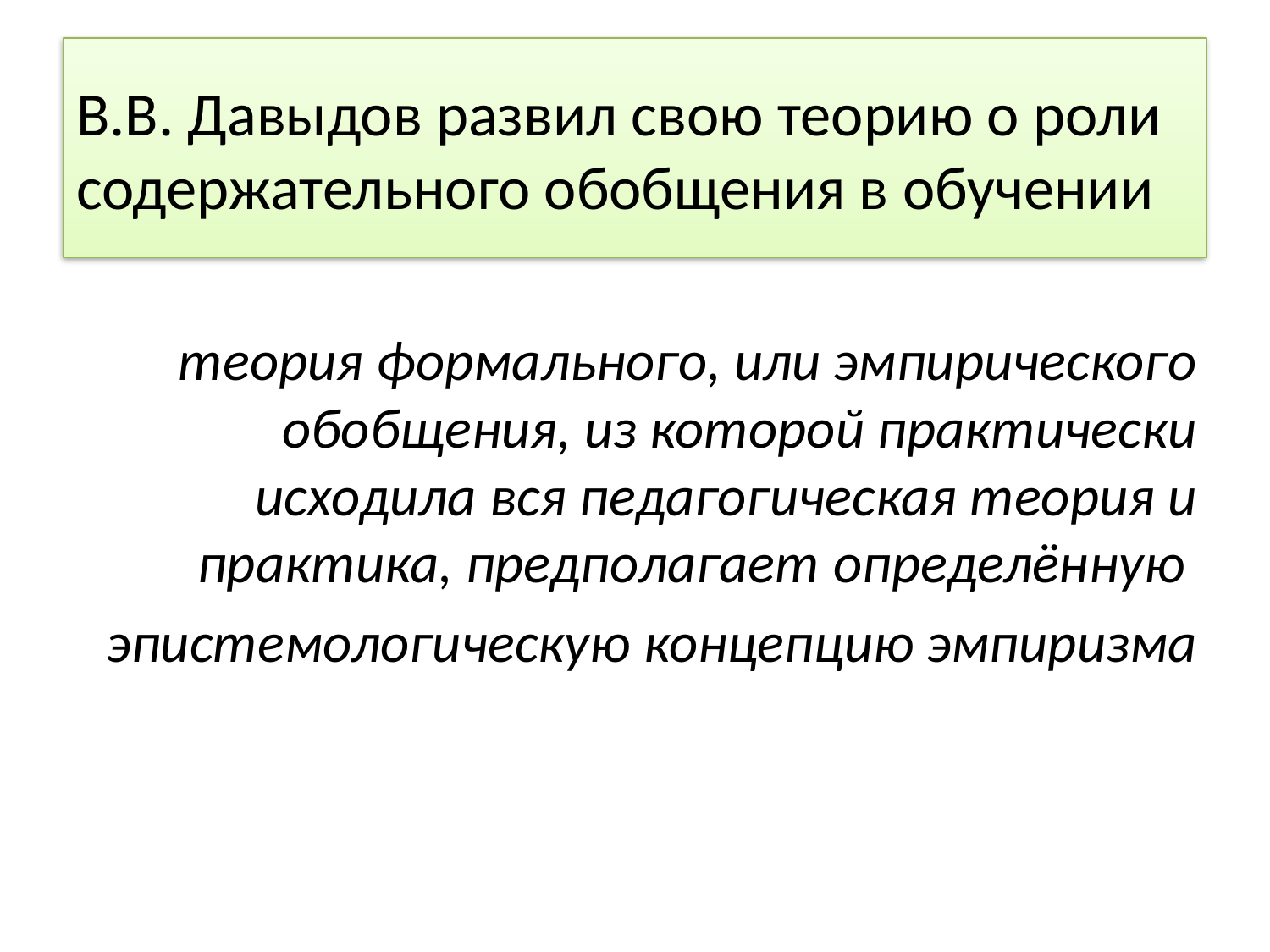

# В.В. Давыдов развил свою теорию о роли содержательного обобщения в обучении
теория формального, или эмпирического обобщения, из которой практически исходила вся педагогическая теория и практика, предполагает определённую
эпистемологическую концепцию эмпиризма